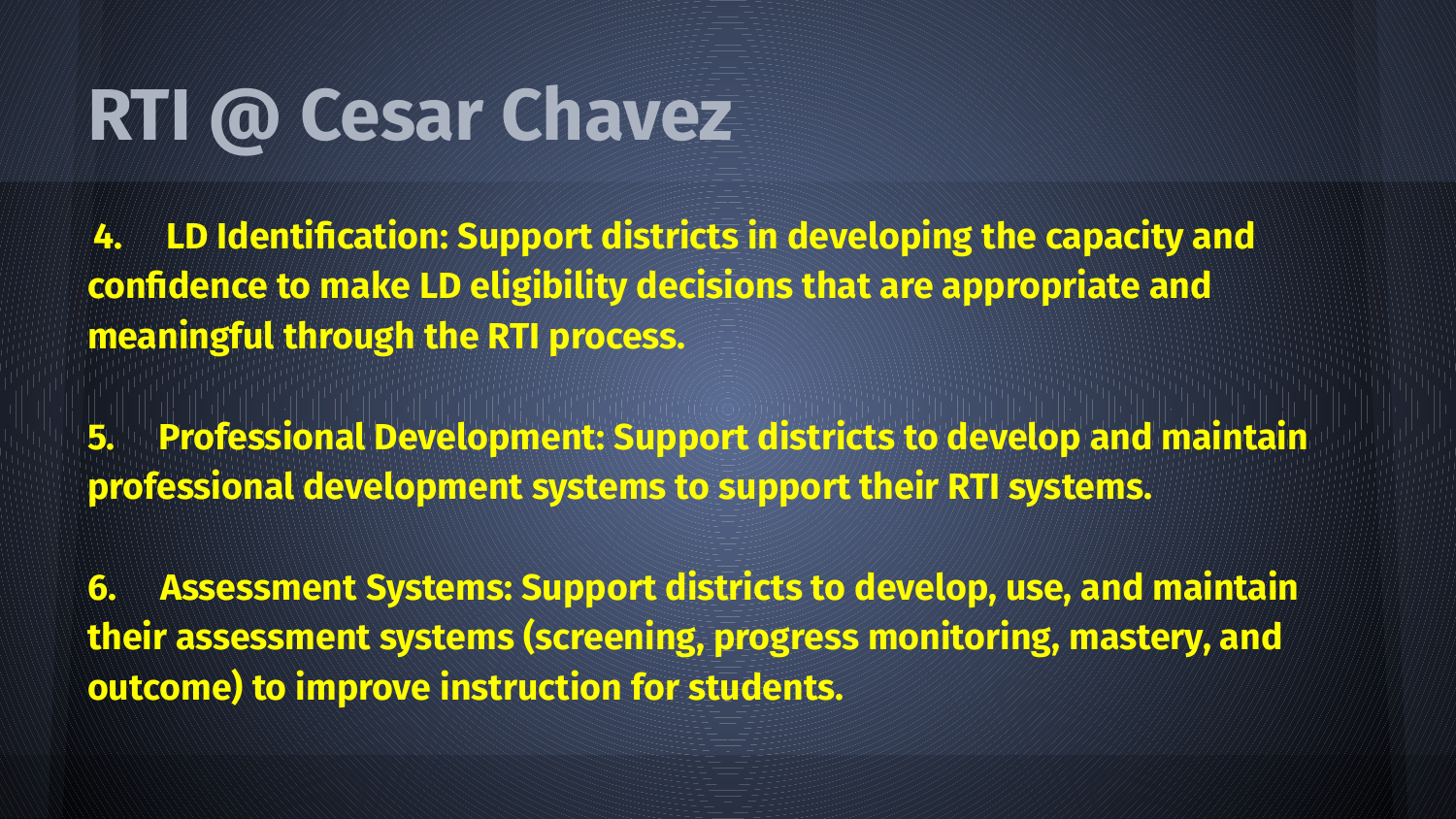

# RTI @ Cesar Chavez
 4.     LD Identification: Support districts in developing the capacity and confidence to make LD eligibility decisions that are appropriate and meaningful through the RTI process.

5.     Professional Development: Support districts to develop and maintain professional development systems to support their RTI systems.

6.     Assessment Systems: Support districts to develop, use, and maintain their assessment systems (screening, progress monitoring, mastery, and outcome) to improve instruction for students.